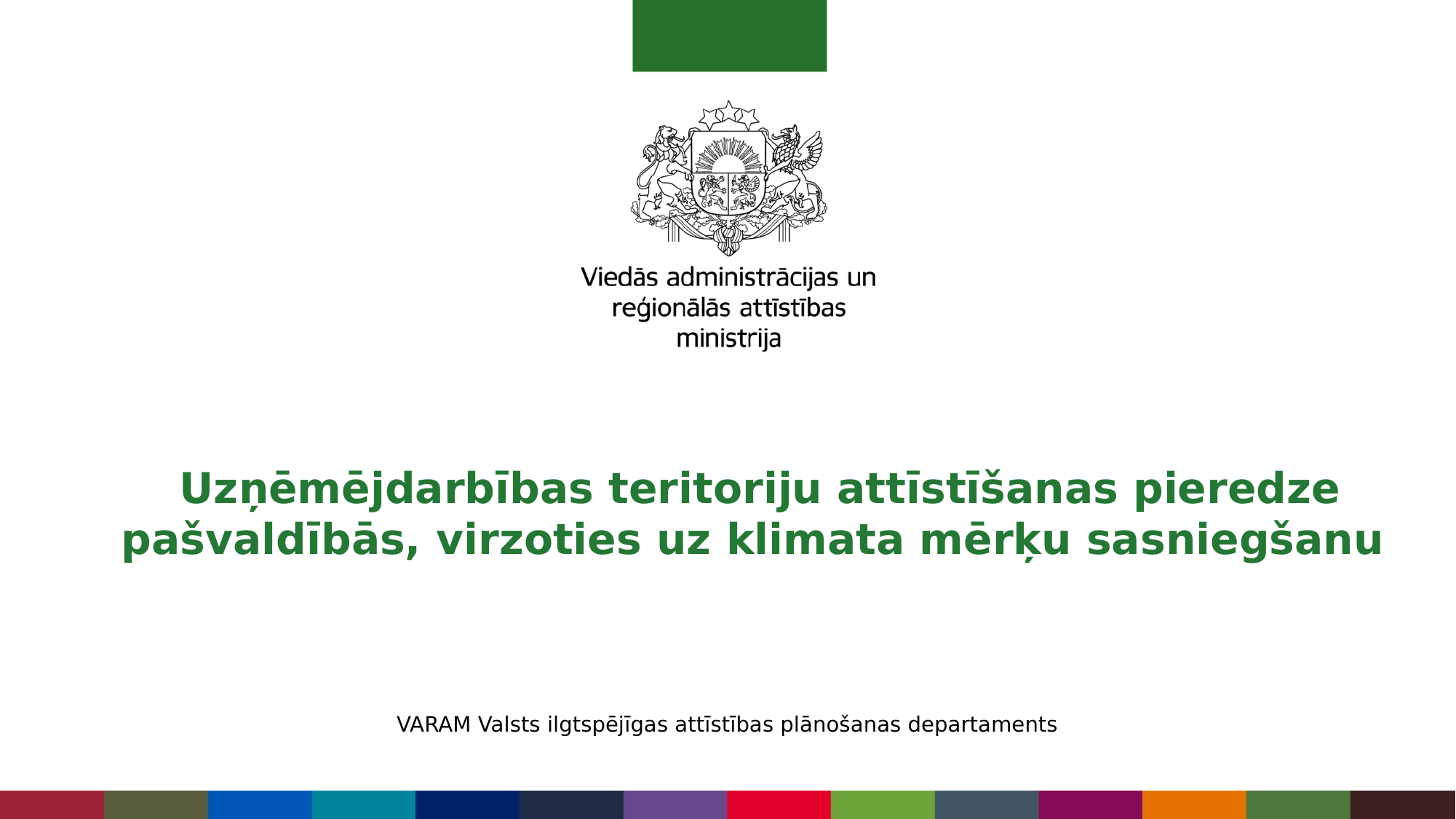

#
 Uzņēmējdarbības teritoriju attīstīšanas pieredze pašvaldībās, virzoties uz klimata mērķu sasniegšanu
VARAM Valsts ilgtspējīgas attīstības plānošanas departaments